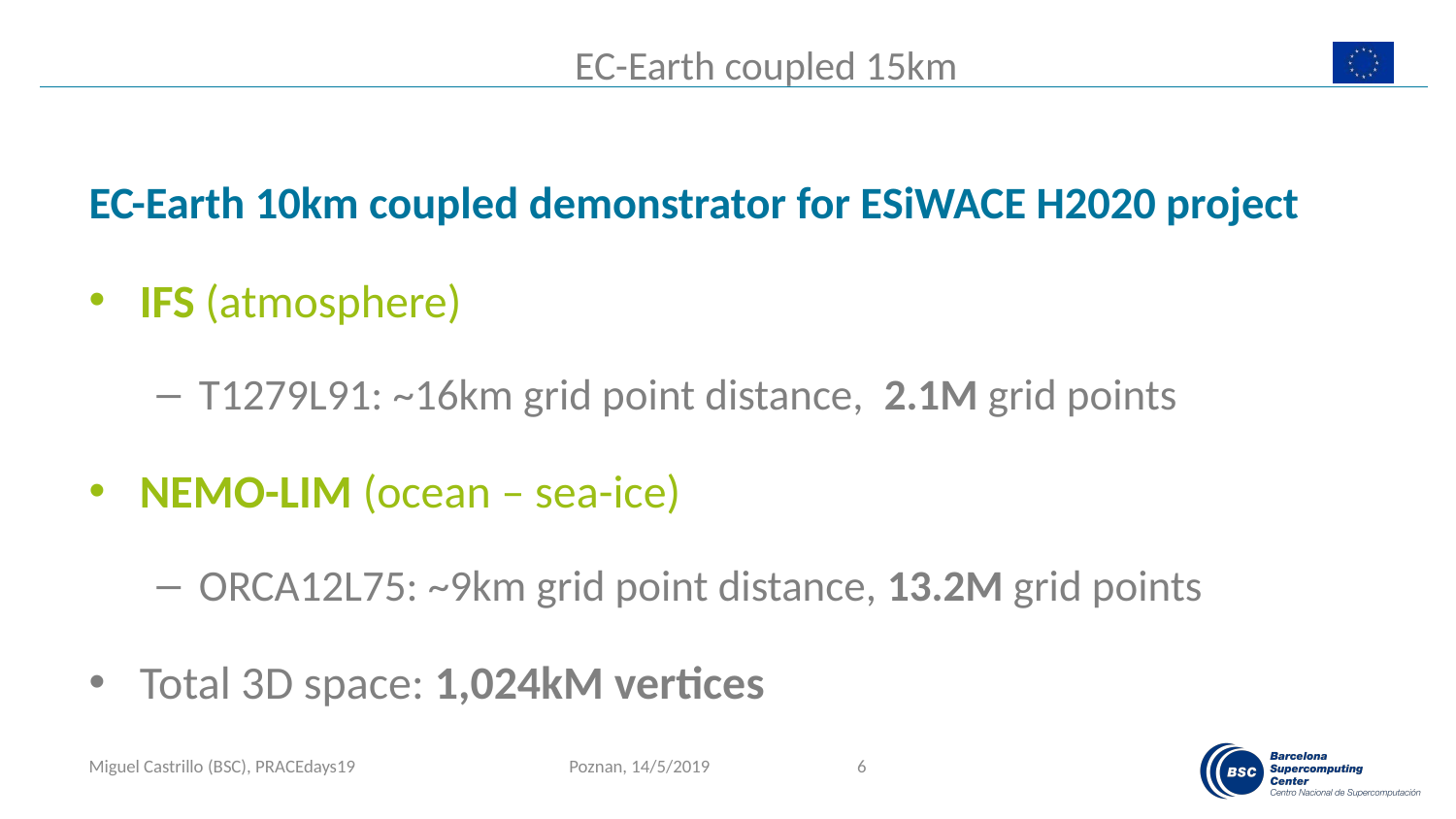

# EC-Earth coupled 15km
EC-Earth 10km coupled demonstrator for ESiWACE H2020 project
IFS (atmosphere)
T1279L91: ~16km grid point distance,  2.1M grid points
NEMO-LIM (ocean – sea-ice)
ORCA12L75: ~9km grid point distance, 13.2M grid points
Total 3D space: 1,024kM vertices
Miguel Castrillo (BSC), PRACEdays19
Poznan, 14/5/2019
6